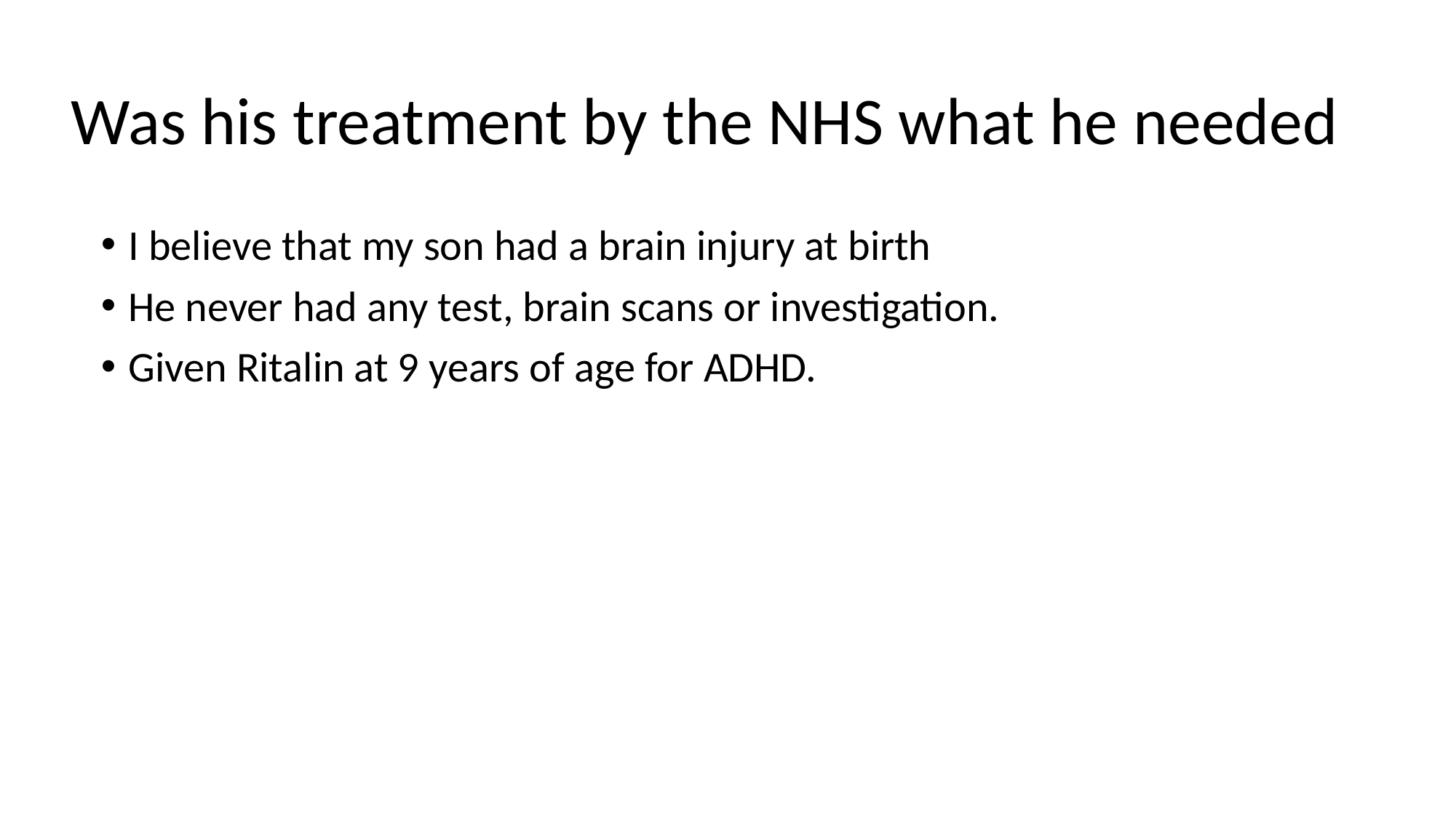

# Was his treatment by the NHS what he needed
I believe that my son had a brain injury at birth
He never had any test, brain scans or investigation.
Given Ritalin at 9 years of age for ADHD.